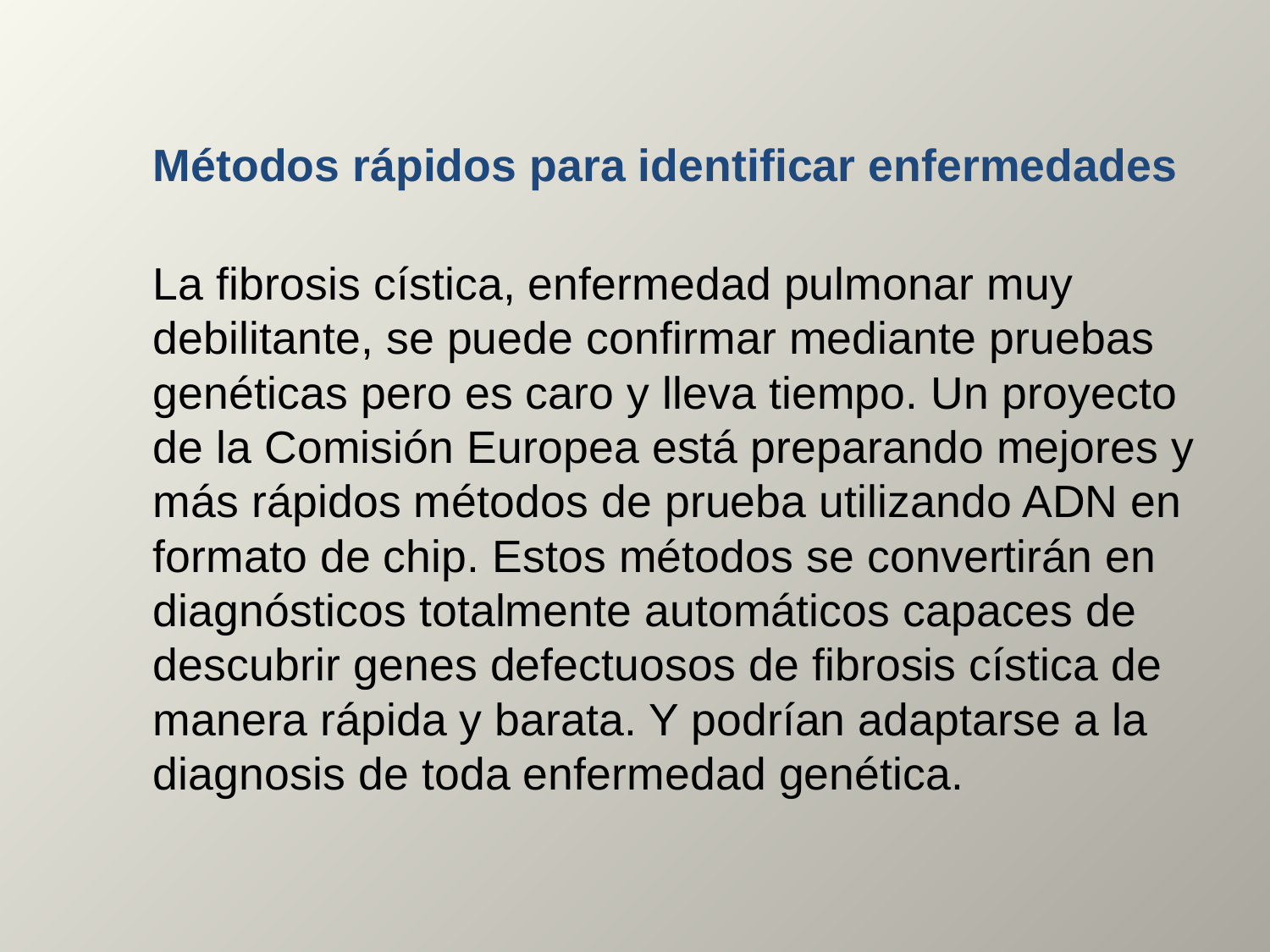

Métodos rápidos para identificar enfermedades
La fibrosis cística, enfermedad pulmonar muy debilitante, se puede confirmar mediante pruebas genéticas pero es caro y lleva tiempo. Un proyecto de la Comisión Europea está preparando mejores y más rápidos métodos de prueba utilizando ADN en formato de chip. Estos métodos se convertirán en diagnósticos totalmente automáticos capaces de descubrir genes defectuosos de fibrosis cística de manera rápida y barata. Y podrían adaptarse a la diagnosis de toda enfermedad genética.